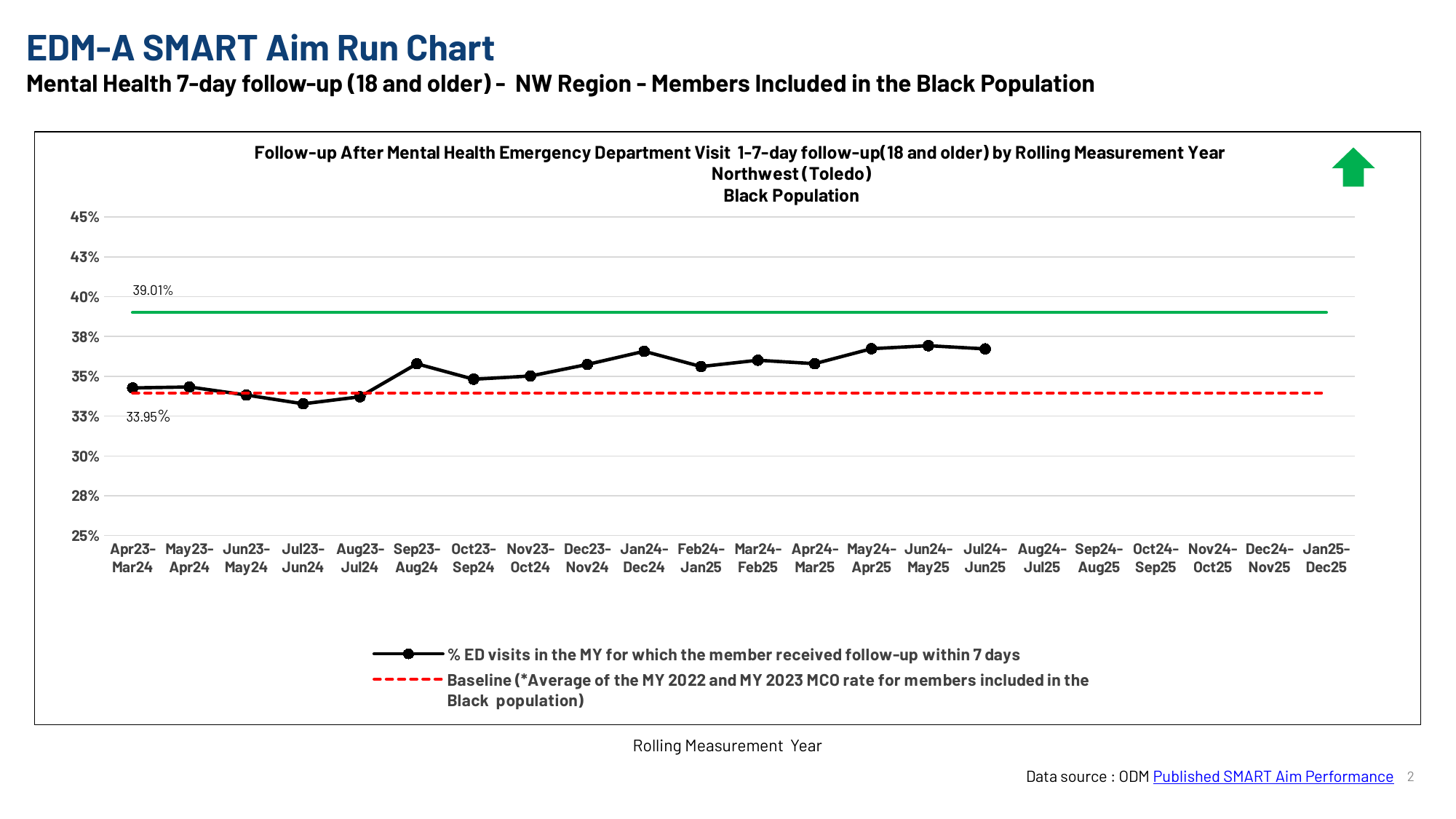

EDM-A SMART Aim Run Chart
Mental Health 7-day follow-up (18 and older) -  NW Region - Members Included in the Black Population

### Chart: Follow-up After Mental Health Emergency Department Visit  1-7-day follow-up(18 and older) by Rolling Measurement Year
Northwest (Toledo)
Black Population

| Category | % ED visits in the MY for which the member received follow-up within 7 days  | Baseline (*Average of the MY 2022 and MY 2023 MCO rate for members included in the Black  population) | Goal |
|---|---|---|---|
| Apr23-Mar24 | 0.34269662921348315 | 0.3395 | 0.3901 |
| May23-Apr24 | 0.34328358208955223 | 0.3395 | 0.3901 |
| Jun23-May24 | 0.3382352941176471 | 0.3395 | 0.3901 |
| Jul23-Jun24 | 0.33270676691729323 | 0.3395 | 0.3901 |
| Aug23-Jul24 | 0.33714285714285713 | 0.3395 | 0.3901 |
| Sep23-Aug24 | 0.3578336557059961 | 0.3395 | 0.3901 |
| Oct23-Sep24 | 0.3481624758220503 | 0.3395 | 0.3901 |
| Nov23-Oct24 | 0.350187265917603 | 0.3395 | 0.3901 |
| Dec23-Nov24 | 0.357421875 | 0.3395 | 0.3901 |
| Jan24-Dec24 | 0.3657 | 0.3395 | 0.3901 |
| Feb24-Jan25 | 0.3561 | 0.3395 | 0.3901 |
| Mar24-Feb25 | 0.3601 | 0.3395 | 0.3901 |
| Apr24-Mar25 | 0.3579 | 0.3395 | 0.3901 |
| May24-Apr25 | 0.3673 | 0.3395 | 0.3901 |
| Jun24-May25 | 0.3692 | 0.3395 | 0.3901 |
| Jul24-Jun25 | 0.3672 | 0.3395 | 0.3901 |
| Aug24-Jul25 | None | 0.3395 | 0.3901 |
| Sep24-Aug25 | None | 0.3395 | 0.3901 |
| Oct24-Sep25 | None | 0.3395 | 0.3901 |
| Nov24-Oct25 | None | 0.3395 | 0.3901 |
| Dec24-Nov25 | None | 0.3395 | 0.3901 |
| Jan25-Dec25 | None | 0.3395 | 0.3901 |
Rolling Measurement  Year
2
Data source : ODM Published SMART Aim Performance